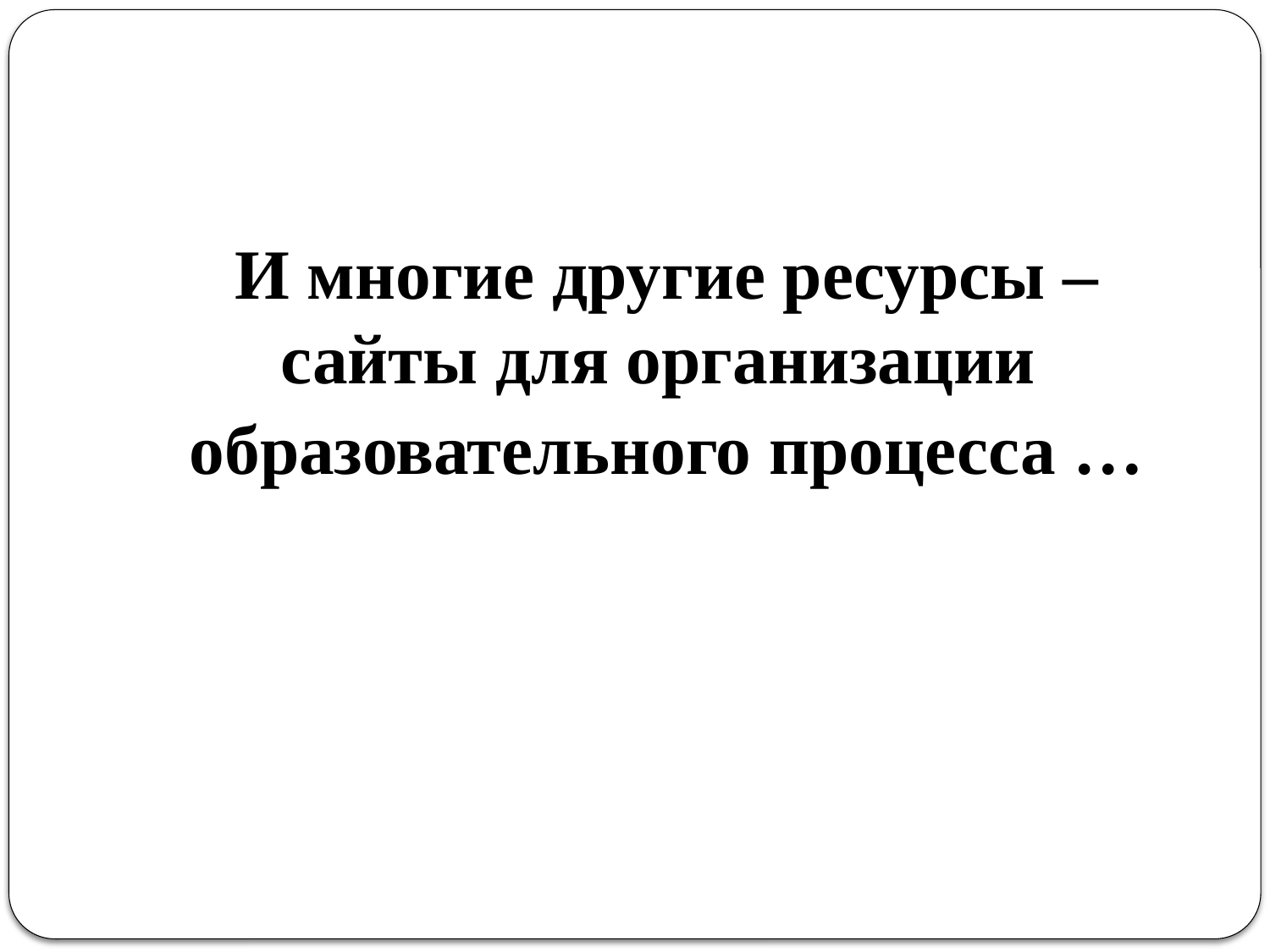

И многие другие ресурсы – сайты для организации
образовательного процесса …